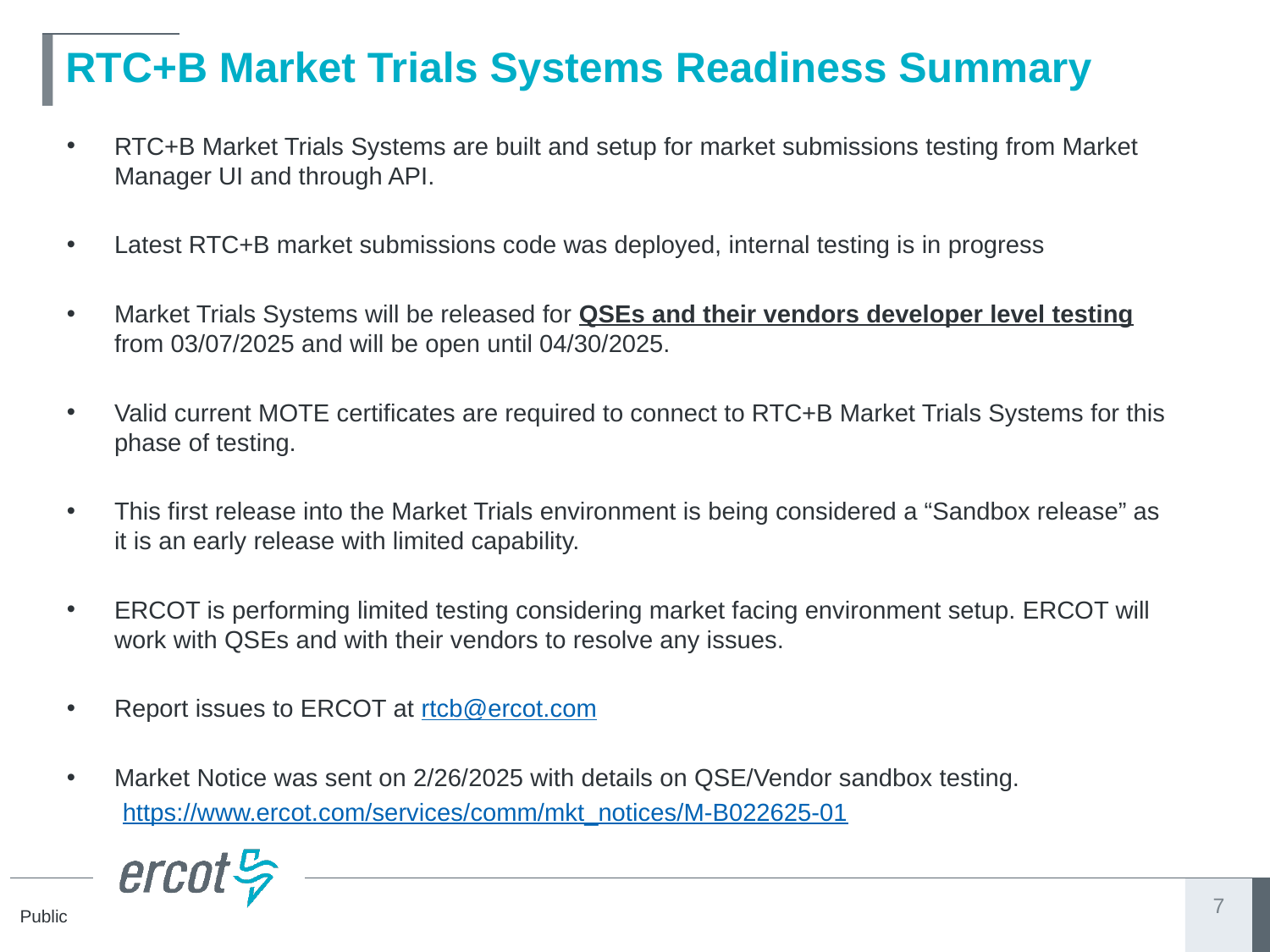

# RTC+B Market Trials Systems Readiness Summary
RTC+B Market Trials Systems are built and setup for market submissions testing from Market Manager UI and through API.

Latest RTC+B market submissions code was deployed, internal testing is in progress

Market Trials Systems will be released for QSEs and their vendors developer level testing from 03/07/2025 and will be open until 04/30/2025.

Valid current MOTE certificates are required to connect to RTC+B Market Trials Systems for this phase of testing.

This first release into the Market Trials environment is being considered a “Sandbox release” as it is an early release with limited capability.

ERCOT is performing limited testing considering market facing environment setup. ERCOT will work with QSEs and with their vendors to resolve any issues.

Report issues to ERCOT at rtcb@ercot.com

Market Notice was sent on 2/26/2025 with details on QSE/Vendor sandbox testing.
        https://www.ercot.com/services/comm/mkt_notices/M-B022625-01

7